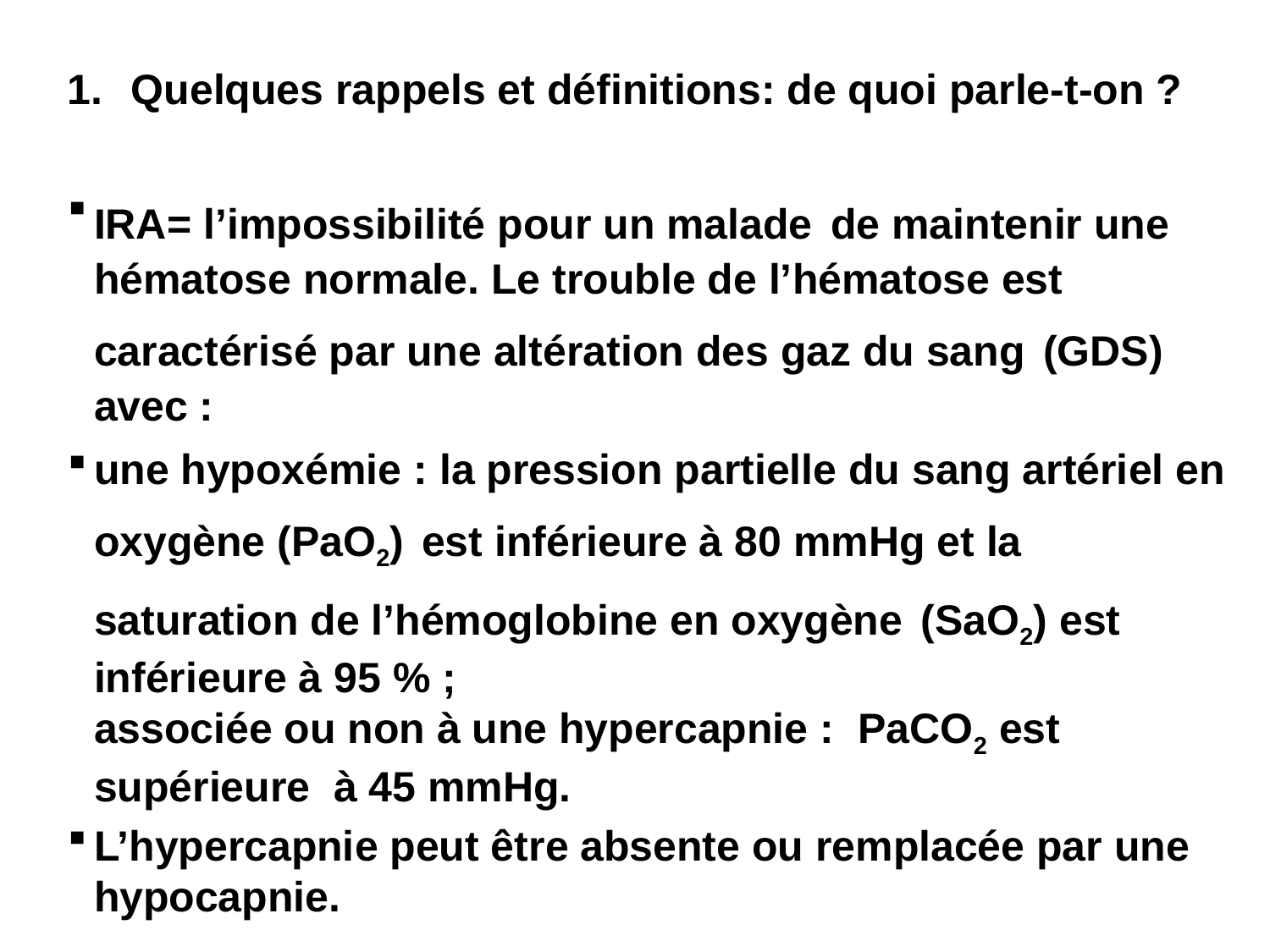

Quelques rappels et définitions: de quoi parle-t-on ?

IRA= l’impossibilité pour un malade de maintenir une hématose normale. Le trouble de l’hématose est caractérisé par une altération des gaz du sang (GDS) avec :
une hypoxémie : la pression partielle du sang artériel en oxygène (PaO2) est inférieure à 80 mmHg et la saturation de l’hémoglobine en oxygène (SaO2) est inférieure à 95 % ;
associée ou non à une hypercapnie :  PaCO2 est supérieure  à 45 mmHg.
L’hypercapnie peut être absente ou remplacée par une hypocapnie.